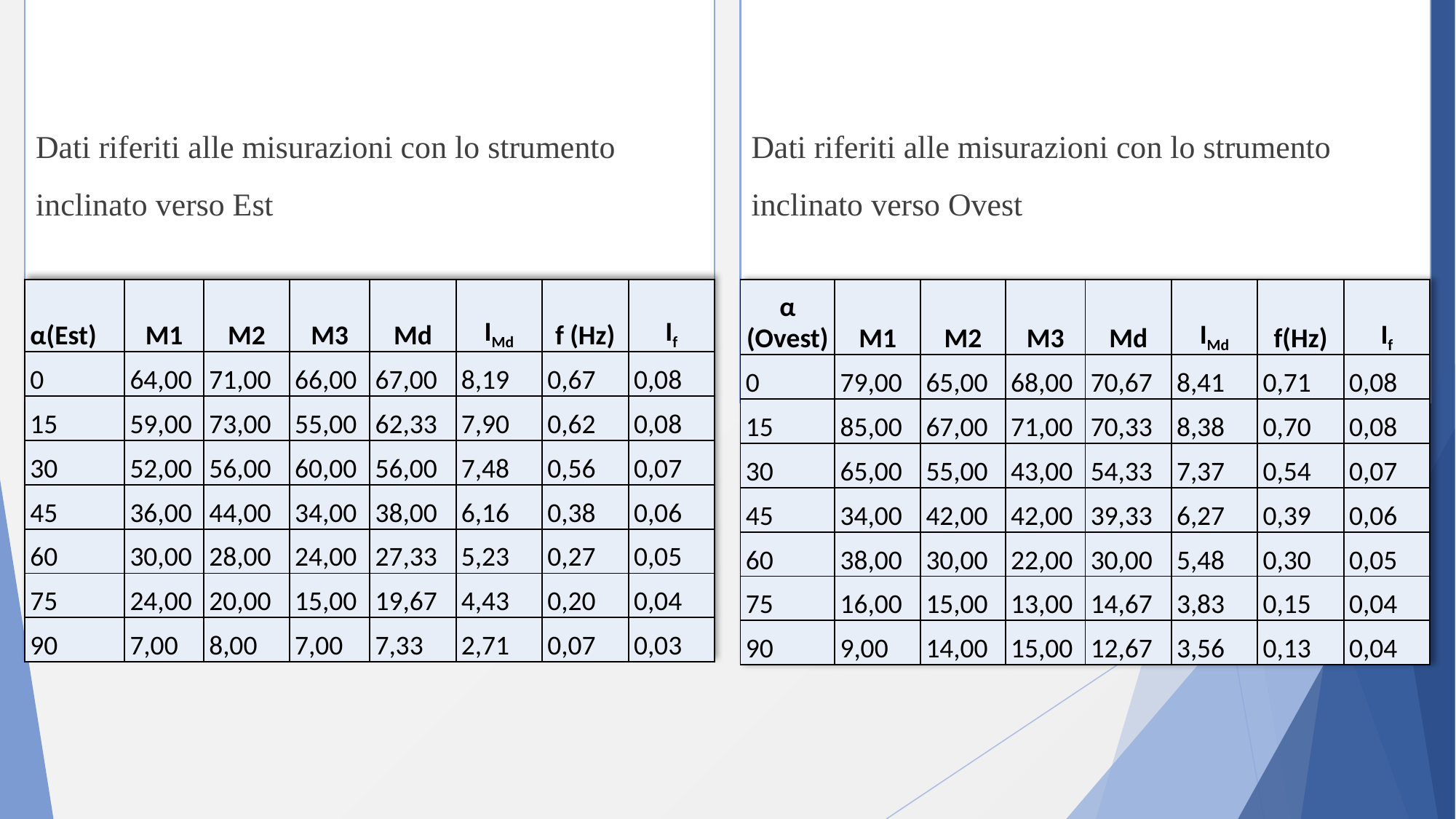

Dati riferiti alle misurazioni con lo strumento inclinato verso Est
Dati riferiti alle misurazioni con lo strumento inclinato verso Ovest
| α(Est) | M1 | M2 | M3 | Md | IMd | f (Hz) | If |
| --- | --- | --- | --- | --- | --- | --- | --- |
| 0 | 64,00 | 71,00 | 66,00 | 67,00 | 8,19 | 0,67 | 0,08 |
| 15 | 59,00 | 73,00 | 55,00 | 62,33 | 7,90 | 0,62 | 0,08 |
| 30 | 52,00 | 56,00 | 60,00 | 56,00 | 7,48 | 0,56 | 0,07 |
| 45 | 36,00 | 44,00 | 34,00 | 38,00 | 6,16 | 0,38 | 0,06 |
| 60 | 30,00 | 28,00 | 24,00 | 27,33 | 5,23 | 0,27 | 0,05 |
| 75 | 24,00 | 20,00 | 15,00 | 19,67 | 4,43 | 0,20 | 0,04 |
| 90 | 7,00 | 8,00 | 7,00 | 7,33 | 2,71 | 0,07 | 0,03 |
| α (Ovest) | M1 | M2 | M3 | Md | IMd | f(Hz) | If |
| --- | --- | --- | --- | --- | --- | --- | --- |
| 0 | 79,00 | 65,00 | 68,00 | 70,67 | 8,41 | 0,71 | 0,08 |
| 15 | 85,00 | 67,00 | 71,00 | 70,33 | 8,38 | 0,70 | 0,08 |
| 30 | 65,00 | 55,00 | 43,00 | 54,33 | 7,37 | 0,54 | 0,07 |
| 45 | 34,00 | 42,00 | 42,00 | 39,33 | 6,27 | 0,39 | 0,06 |
| 60 | 38,00 | 30,00 | 22,00 | 30,00 | 5,48 | 0,30 | 0,05 |
| 75 | 16,00 | 15,00 | 13,00 | 14,67 | 3,83 | 0,15 | 0,04 |
| 90 | 9,00 | 14,00 | 15,00 | 12,67 | 3,56 | 0,13 | 0,04 |